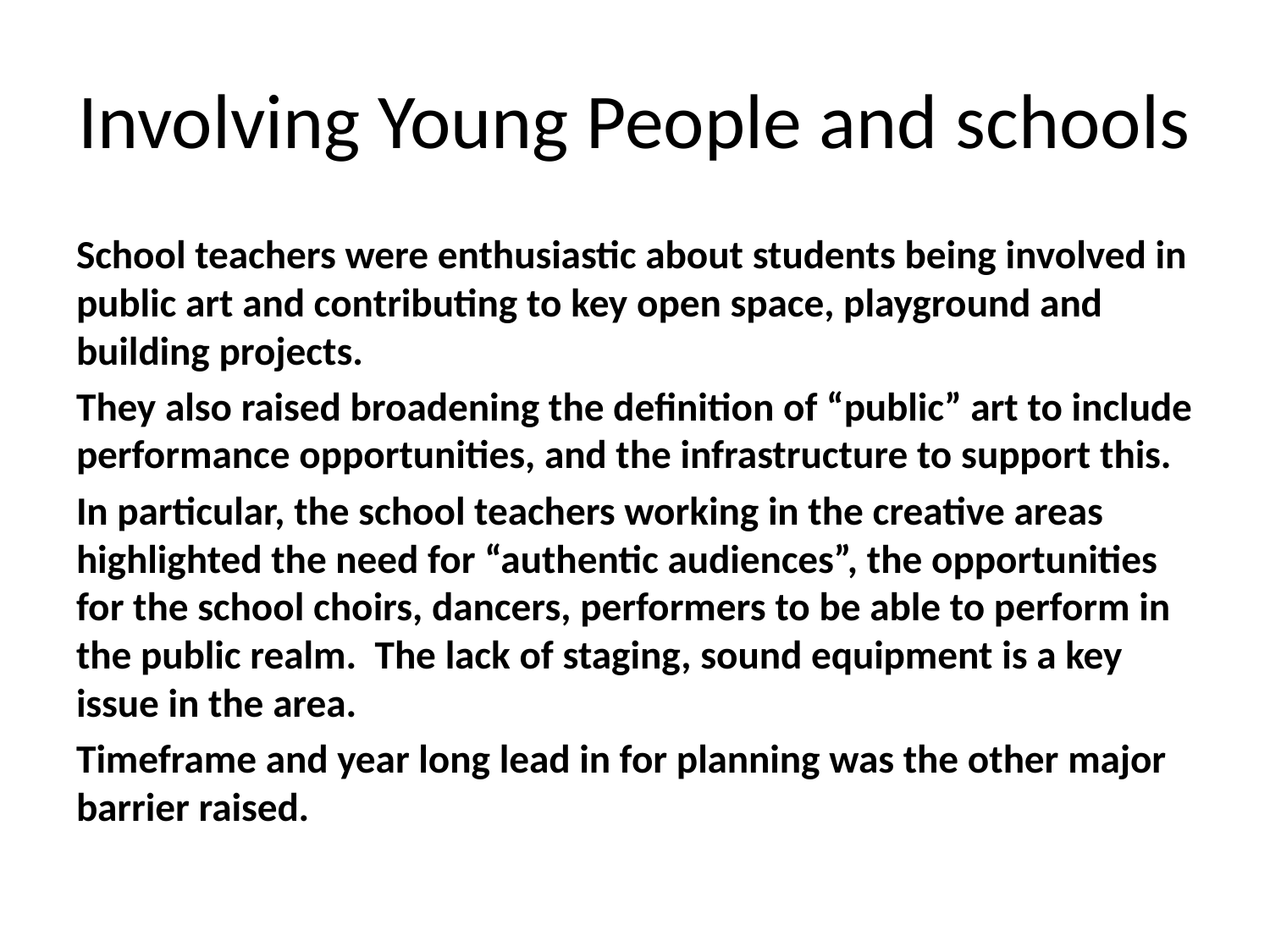

# Involving Young People and schools
School teachers were enthusiastic about students being involved in public art and contributing to key open space, playground and building projects.
They also raised broadening the definition of “public” art to include performance opportunities, and the infrastructure to support this.
In particular, the school teachers working in the creative areas highlighted the need for “authentic audiences”, the opportunities for the school choirs, dancers, performers to be able to perform in the public realm.  The lack of staging, sound equipment is a key issue in the area.
Timeframe and year long lead in for planning was the other major barrier raised.